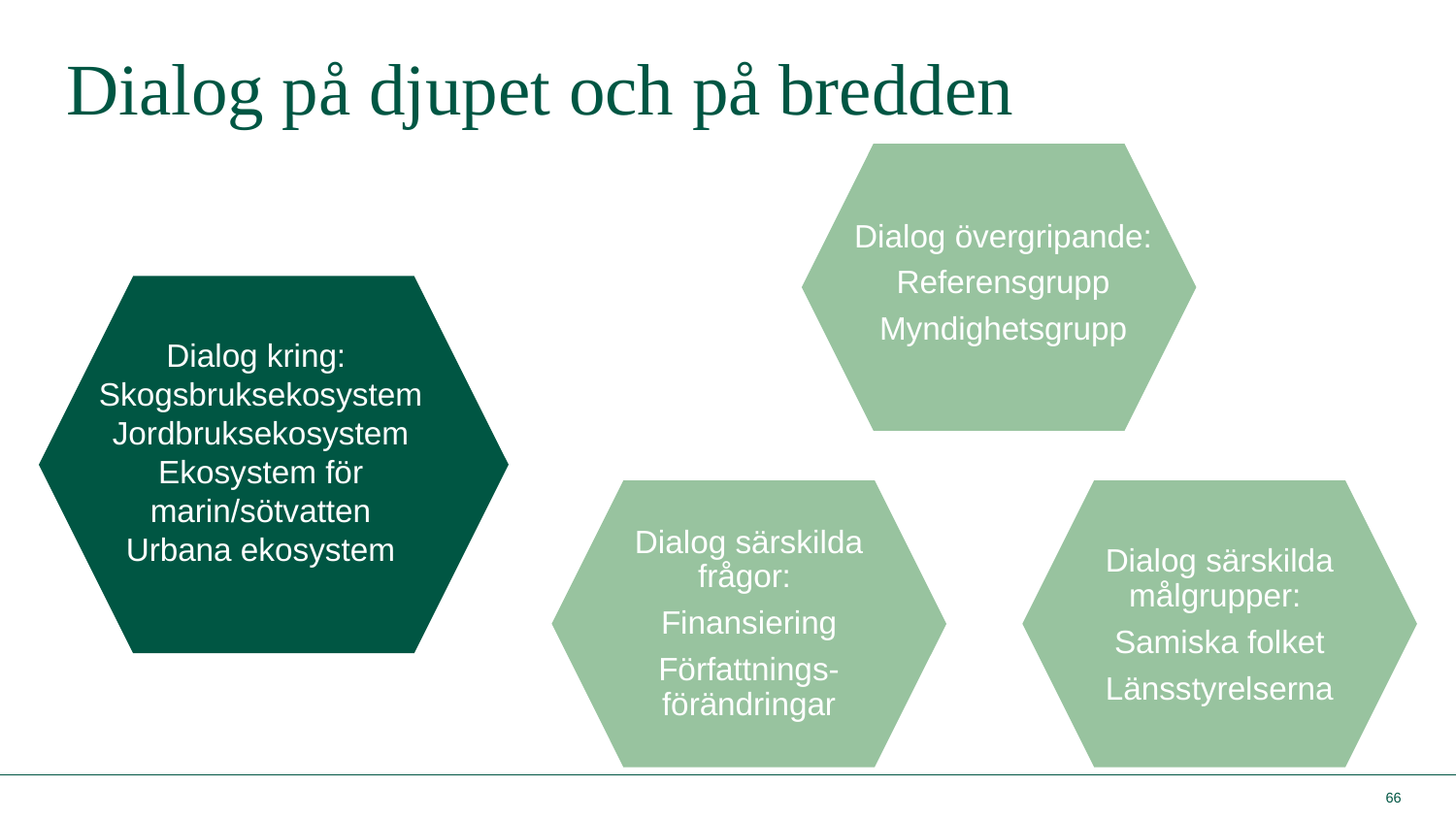

# Dialog på djupet och på bredden

Dialog övergripande:
Referensgrupp
Myndighetsgrupp

Dialog kring:
Skogsbruksekosystem
Jordbruksekosystem
Ekosystem för marin/sötvatten
Urbana ekosystem

Dialog särskilda målgrupper:
Samiska folket
Länsstyrelserna

Dialog särskilda frågor:
Finansiering
Författnings-förändringar
66